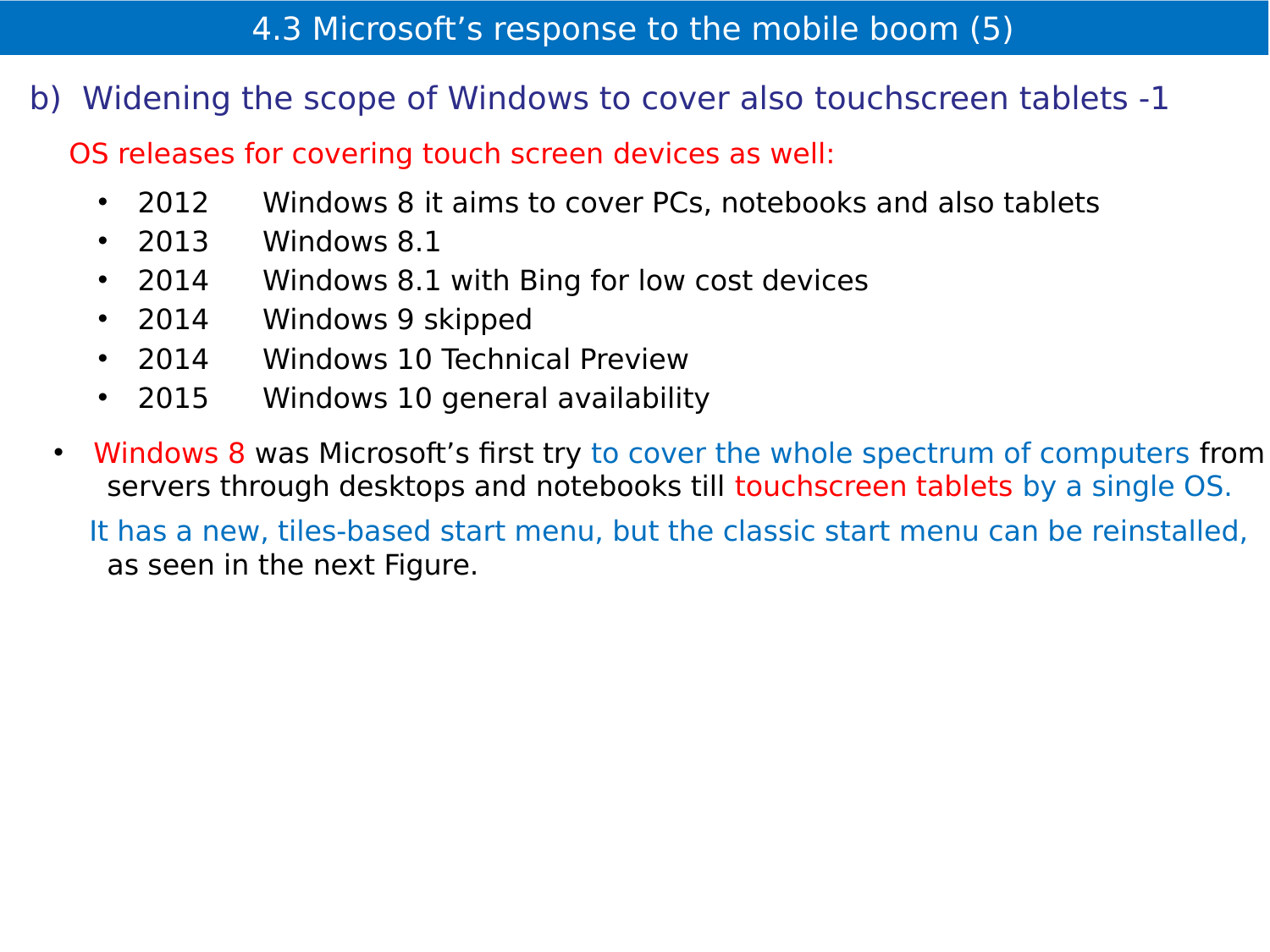

# 4.3 Microsoft’s response to the mobile boom (5)
b)  Widening the scope of Windows to cover also touchscreen tablets -1
OS releases for covering touch screen devices as well:
2012      Windows 8 it aims to cover PCs, notebooks and also tablets
2013      Windows 8.1
2014      Windows 8.1 with Bing for low cost devices
2014      Windows 9 skipped
2014      Windows 10 Technical Preview
2015      Windows 10 general availability
Windows 8 was Microsoft’s first try to cover the whole spectrum of computers from
      servers through desktops and notebooks till touchscreen tablets by a single OS.
    It has a new, tiles-based start menu, but the classic start menu can be reinstalled,
      as seen in the next Figure.